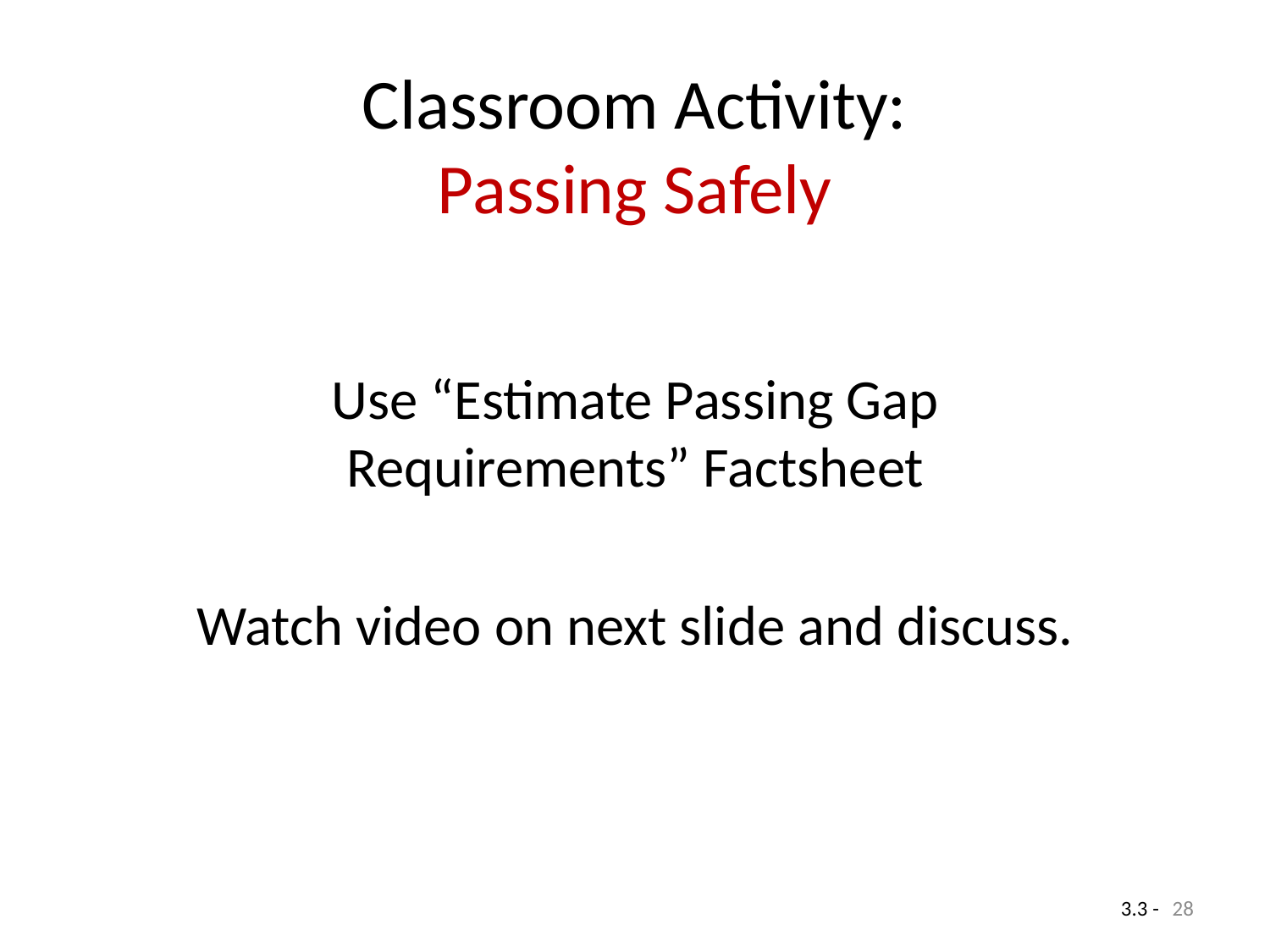

# Classroom Activity: Passing Safely
Use “Estimate Passing Gap Requirements” Factsheet

Watch video on next slide and discuss.
28